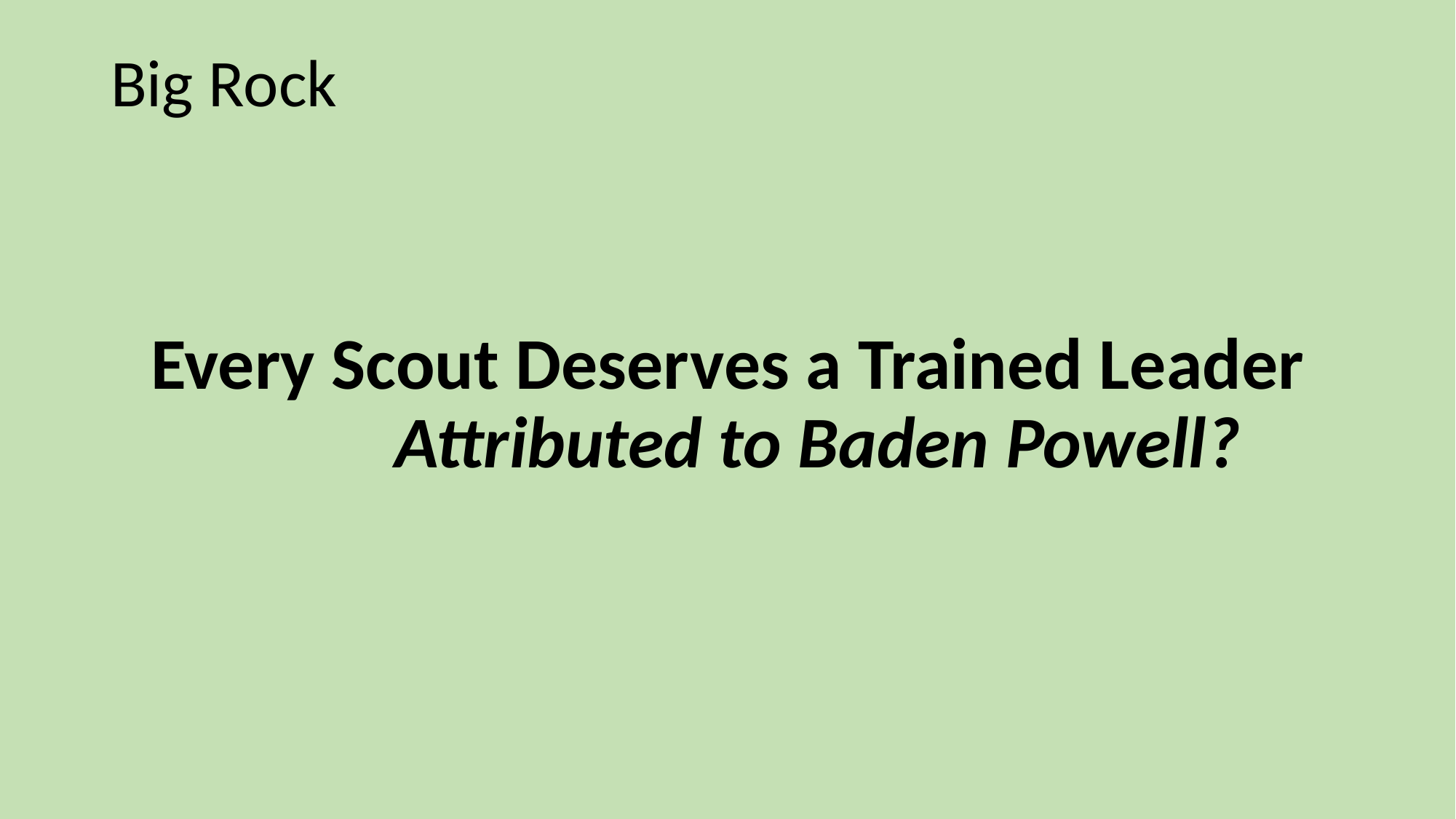

Big Rock
Every Scout Deserves a Trained Leader
            Attributed to Baden Powell?